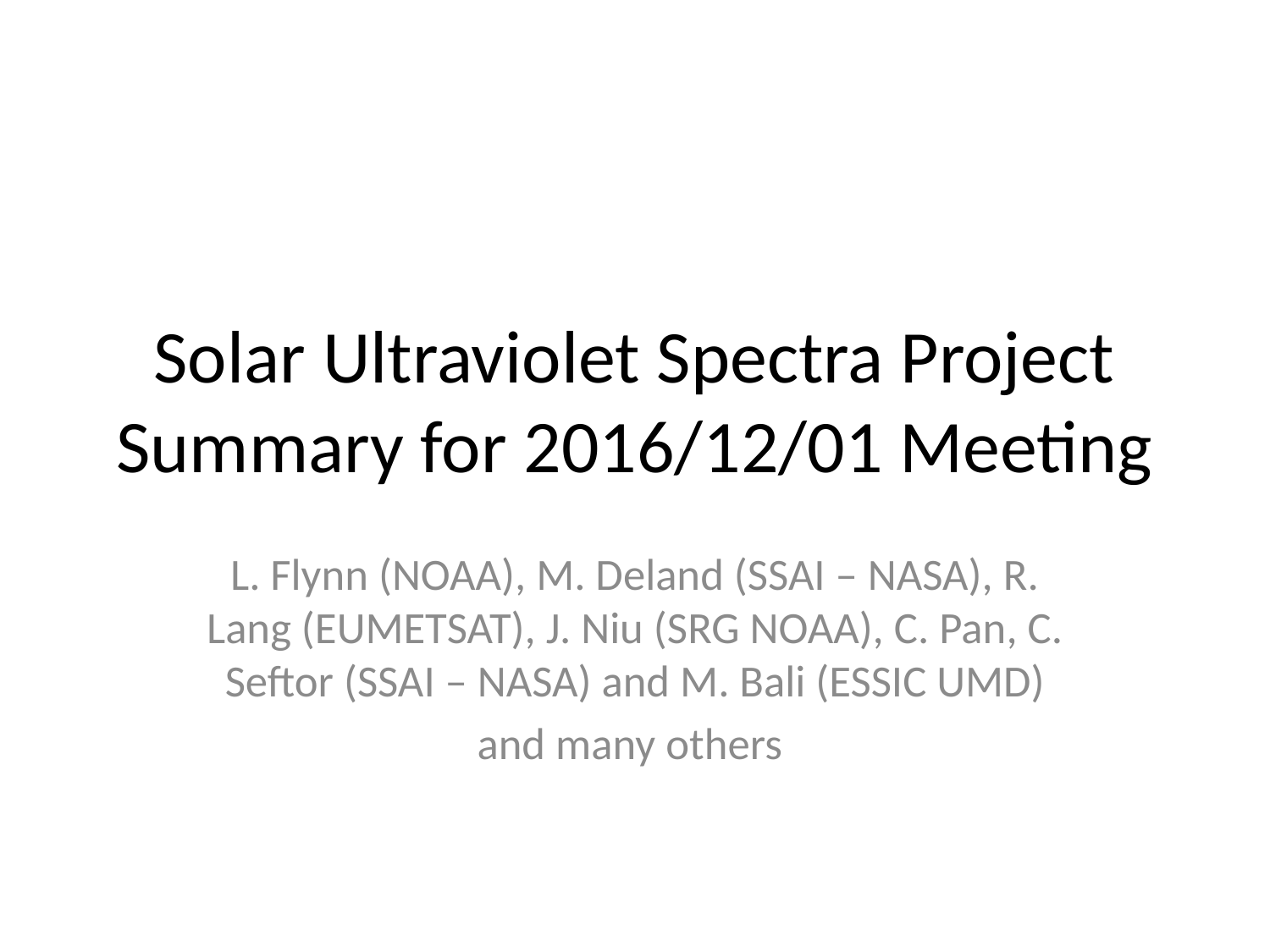

# Solar Ultraviolet Spectra Project Summary for 2016/12/01 Meeting
L. Flynn (NOAA), M. Deland (SSAI – NASA), R. Lang (EUMETSAT), J. Niu (SRG NOAA), C. Pan, C. Seftor (SSAI – NASA) and M. Bali (ESSIC UMD)
and many others